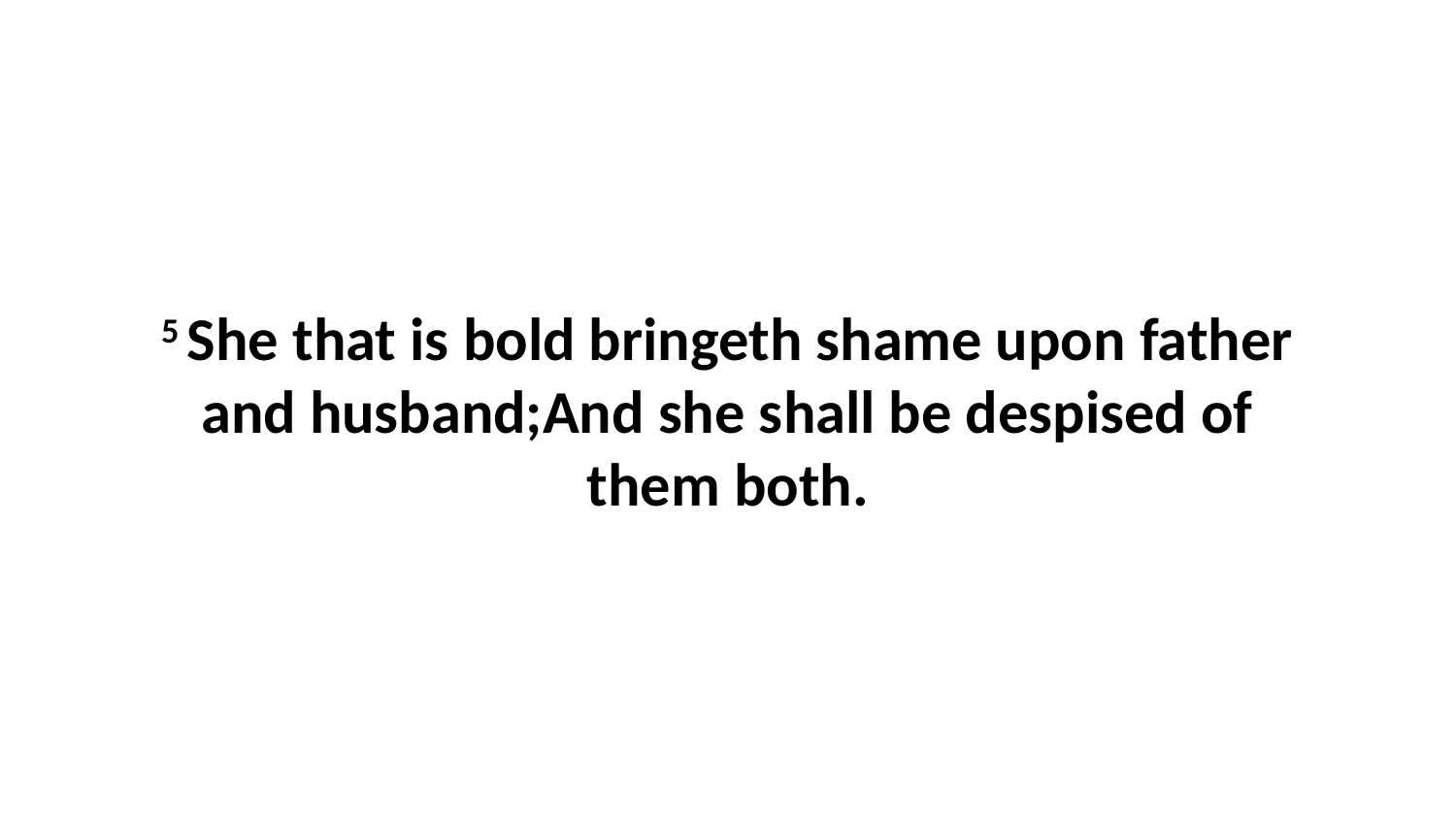

5 She that is bold bringeth shame upon father and husband;And she shall be despised of them both.